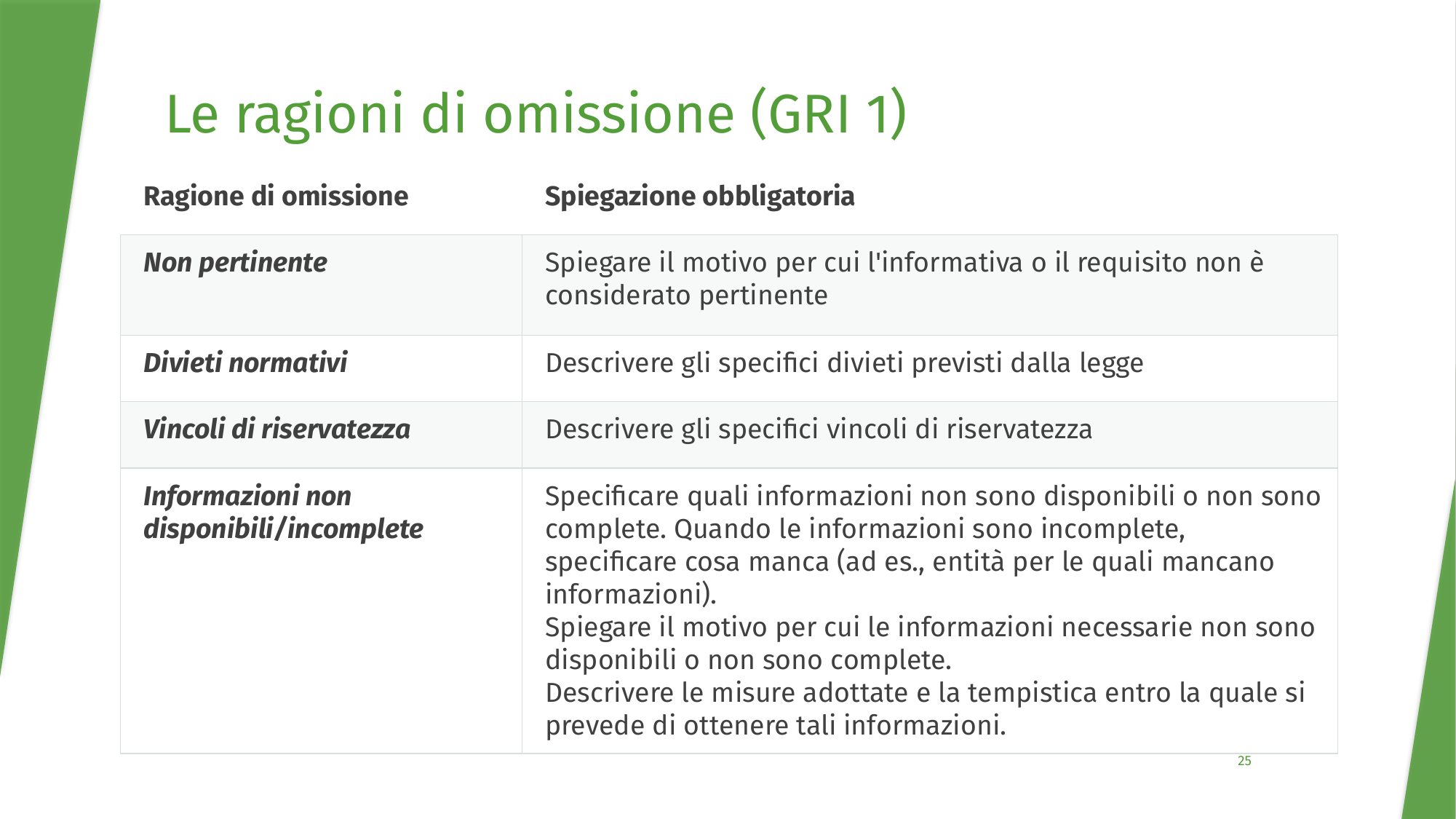

# Le ragioni di omissione (GRI 1)
| Ragione di omissione | Spiegazione obbligatoria |
| --- | --- |
| Non pertinente | Spiegare il motivo per cui l'informativa o il requisito non è considerato pertinente |
| Divieti normativi | Descrivere gli specifici divieti previsti dalla legge |
| Vincoli di riservatezza | Descrivere gli specifici vincoli di riservatezza |
| Informazioni non disponibili/incomplete | Specificare quali informazioni non sono disponibili o non sono complete. Quando le informazioni sono incomplete, specificare cosa manca (ad es., entità per le quali mancano informazioni). Spiegare il motivo per cui le informazioni necessarie non sono disponibili o non sono complete. Descrivere le misure adottate e la tempistica entro la quale si prevede di ottenere tali informazioni. |

25